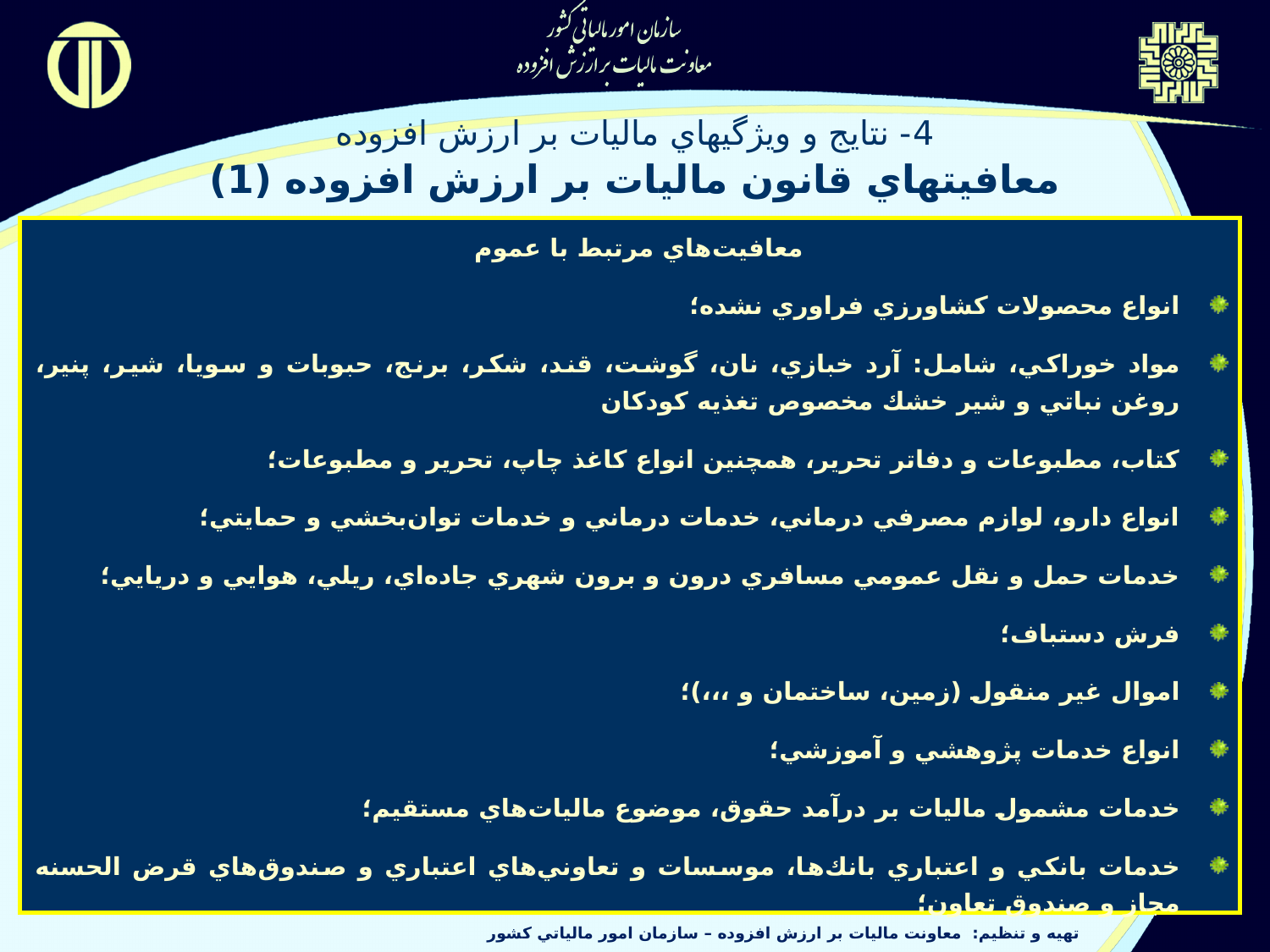

4- نتايج و ويژگيهاي ماليات بر ارزش افزوده
معافيتهاي قانون ماليات بر ارزش افزوده (1)
معافيت‌هاي مرتبط با عموم
انواع محصولات کشاورزي فراوري نشده؛
مواد خوراکي، شامل: آرد خبازي، نان،‌ گوشت، قند، شكر،‌ برنج، حبوبات و سويا،‌ شير،‌ پنير، روغن نباتي و شير خشك مخصوص تغذيه كودكان
کتاب، مطبوعات و دفاتر تحرير، همچنين انواع کاغذ چاپ، تحرير و مطبوعات؛
انواع دارو، لوازم مصرفي درماني، خدمات درماني و خدمات توان‌‌بخشي و حمايتي؛
خدمات حمل و نقل عمومي مسافري درون و برون شهري جاده‌اي،‌ ريلي،‌ هوايي و دريايي؛
فرش دستباف؛
اموال غير منقول (زمين، ساختمان و ،،،)؛
انواع خدمات پژوهشي و آموزشي؛
خدمات مشمول ماليات بر درآمد حقوق، موضوع ماليات‌هاي مستقيم؛
خدمات بانكي و اعتباري بانك‌ها،‌ موسسات و تعاوني‌هاي اعتباري و صندوق‌هاي قرض الحسنه مجاز و صندوق تعاون؛